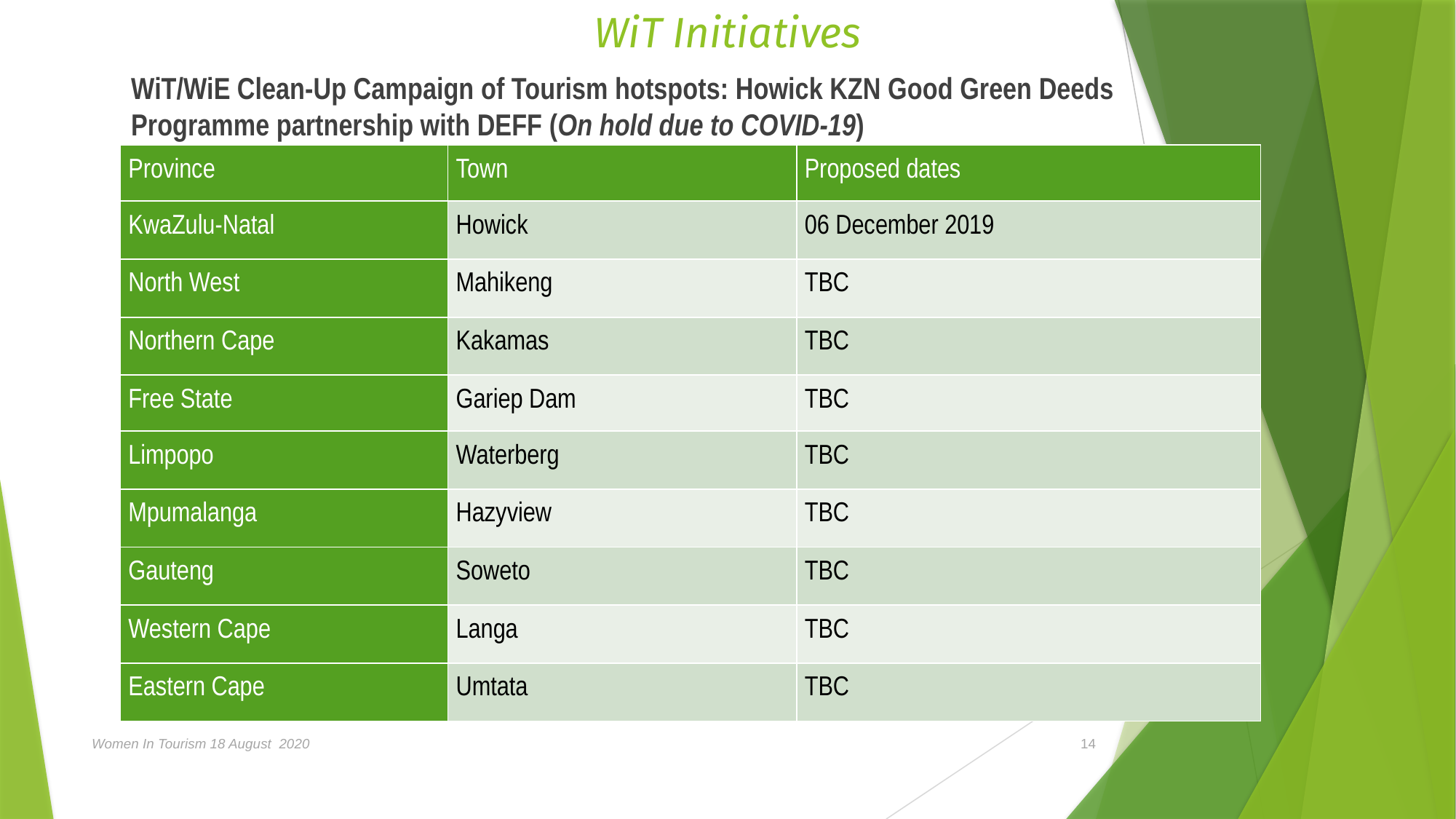

# WiT Initiatives
WiT/WiE Clean-Up Campaign of Tourism hotspots: Howick KZN Good Green Deeds Programme partnership with DEFF (On hold due to COVID-19)

| Province | Town | Proposed dates |
| --- | --- | --- |
| KwaZulu-Natal | Howick | 06 December 2019 |
| North West | Mahikeng | TBC |
| Northern Cape | Kakamas | TBC |
| Free State | Gariep Dam | TBC |
| Limpopo | Waterberg | TBC |
| Mpumalanga | Hazyview | TBC |
| Gauteng | Soweto | TBC |
| Western Cape | Langa | TBC |
| Eastern Cape | Umtata | TBC |
Women In Tourism 18 August  2020
14